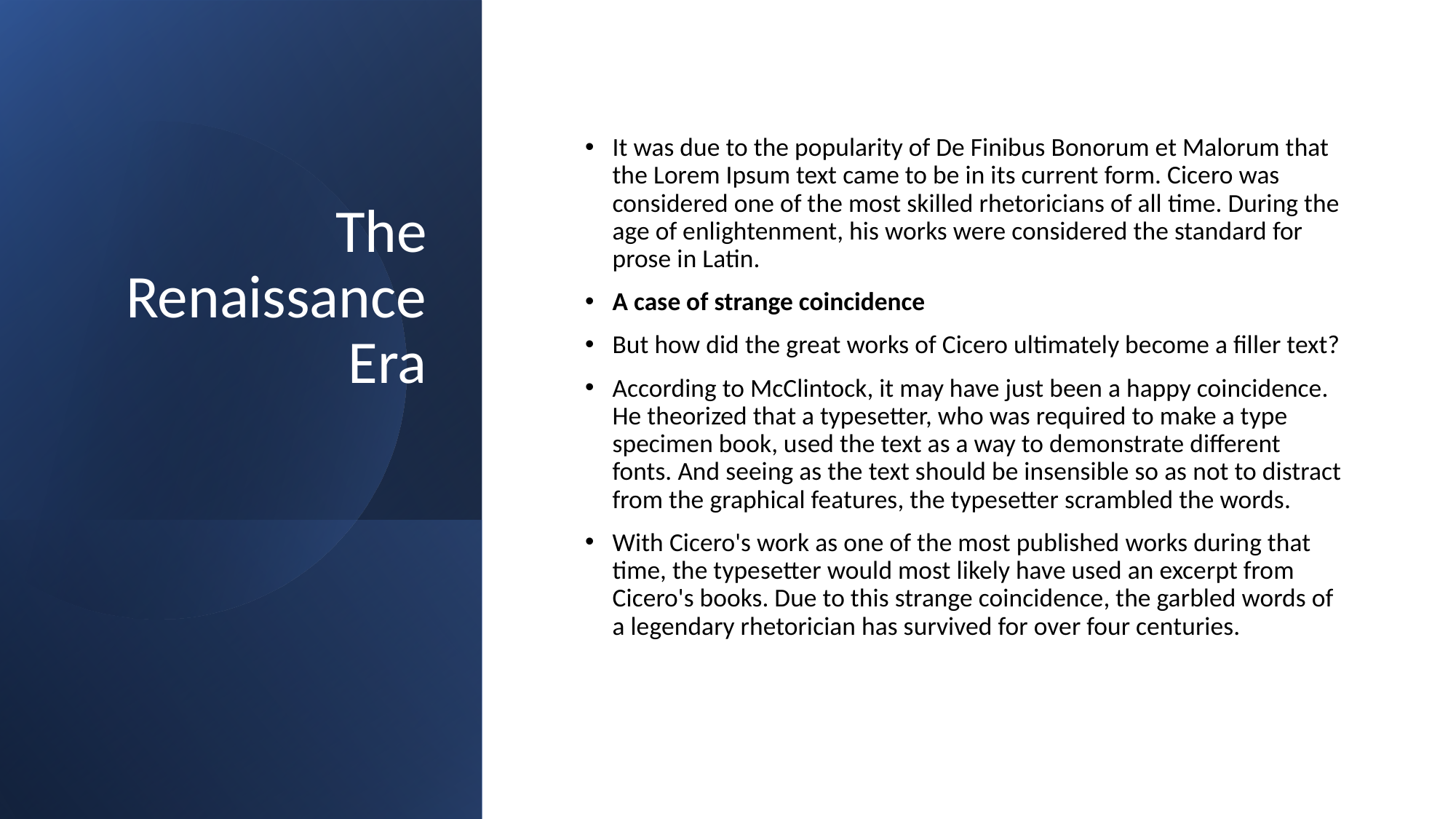

# The Renaissance Era
It was due to the popularity of De Finibus Bonorum et Malorum that the Lorem Ipsum text came to be in its current form. Cicero was considered one of the most skilled rhetoricians of all time. During the age of enlightenment, his works were considered the standard for prose in Latin.
A case of strange coincidence
But how did the great works of Cicero ultimately become a filler text?
According to McClintock, it may have just been a happy coincidence. He theorized that a typesetter, who was required to make a type specimen book, used the text as a way to demonstrate different fonts. And seeing as the text should be insensible so as not to distract from the graphical features, the typesetter scrambled the words.
With Cicero's work as one of the most published works during that time, the typesetter would most likely have used an excerpt from Cicero's books. Due to this strange coincidence, the garbled words of a legendary rhetorician has survived for over four centuries.